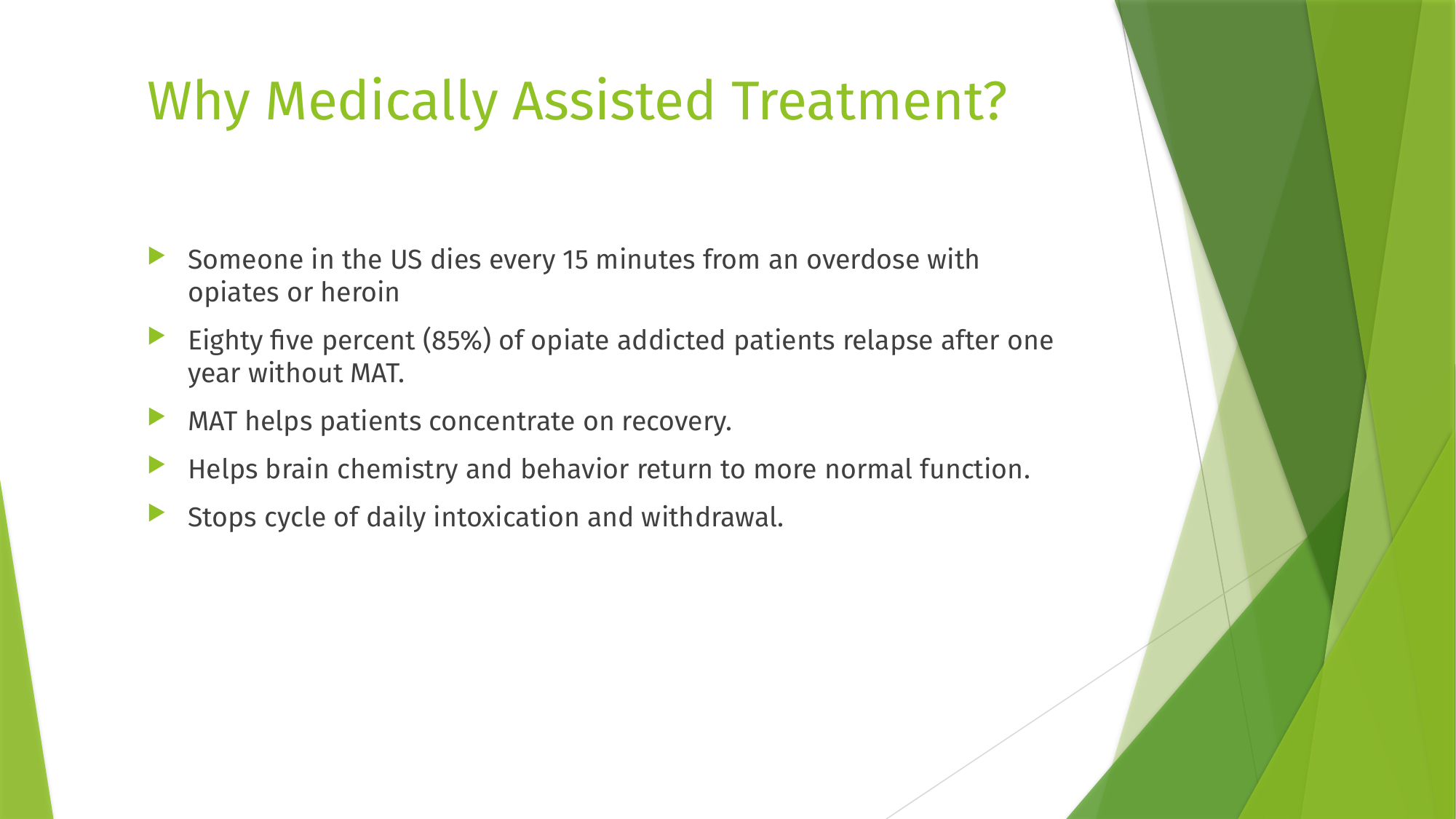

# Why Medically Assisted Treatment?
Someone in the US dies every 15 minutes from an overdose with opiates or heroin
Eighty five percent (85%) of opiate addicted patients relapse after one year without MAT.
MAT helps patients concentrate on recovery.
Helps brain chemistry and behavior return to more normal function.
Stops cycle of daily intoxication and withdrawal.